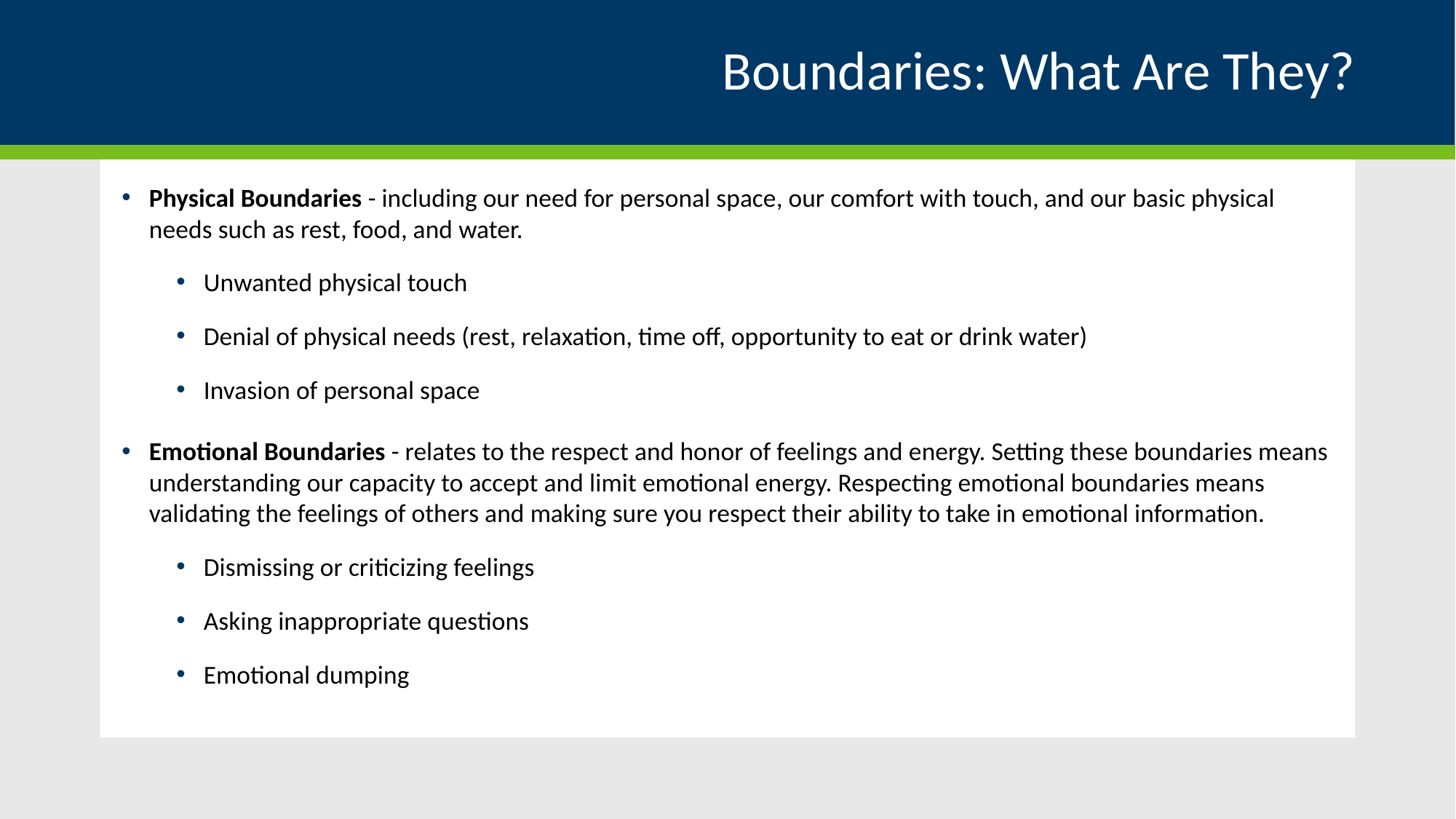

# Boundaries: What Are They?
Physical Boundaries - including our need for personal space, our comfort with touch, and our basic physical needs such as rest, food, and water.
Unwanted physical touch
Denial of physical needs (rest, relaxation, time off, opportunity to eat or drink water)
Invasion of personal space
Emotional Boundaries - relates to the respect and honor of feelings and energy. Setting these boundaries means understanding our capacity to accept and limit emotional energy. Respecting emotional boundaries means validating the feelings of others and making sure you respect their ability to take in emotional information.
Dismissing or criticizing feelings
Asking inappropriate questions
Emotional dumping